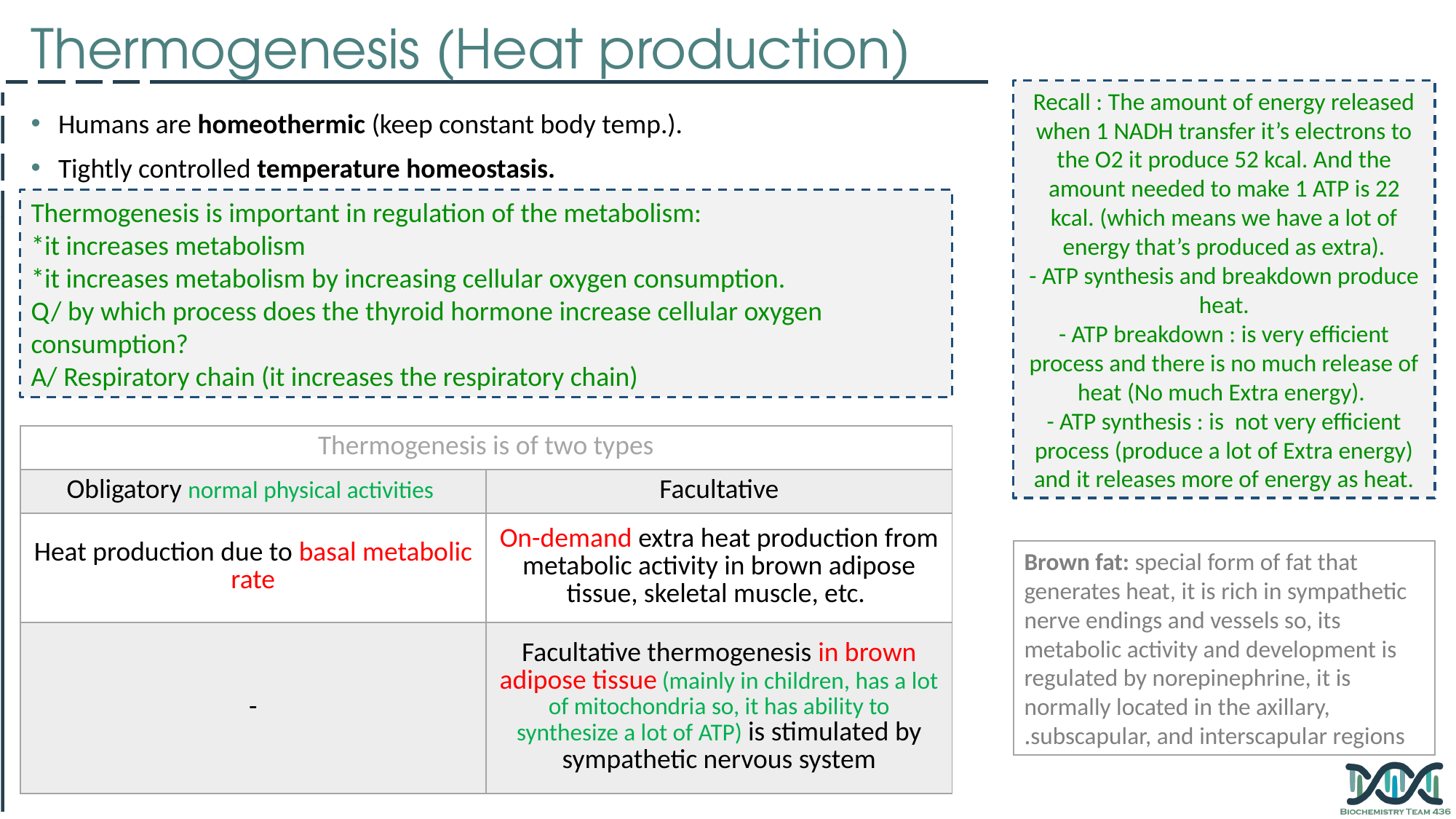

Thermogenesis (Heat production)
Recall : The amount of energy released when 1 NADH transfer it’s electrons to the O2 it produce 52 kcal. And the amount needed to make 1 ATP is 22 kcal. (which means we have a lot of energy that’s produced as extra).
- ATP synthesis and breakdown produce heat.
- ATP breakdown : is very efficient process and there is no much release of heat (No much Extra energy).
- ATP synthesis : is  not very efficient process (produce a lot of Extra energy) and it releases more of energy as heat.
Humans are homeothermic (keep constant body temp.).
Tightly controlled temperature homeostasis.

Thermogenesis is important in regulation of the metabolism:
*it increases metabolism
*it increases metabolism by increasing cellular oxygen consumption.
Q/ by which process does the thyroid hormone increase cellular oxygen consumption?
A/ Respiratory chain (it increases the respiratory chain)
| Thermogenesis is of two types |  |
| --- | --- |
| Obligatory normal physical activities | Facultative |
| Heat production due to basal metabolic rate | On-demand extra heat production from metabolic activity in brown adipose tissue, skeletal muscle, etc. |
| - | Facultative thermogenesis in brown adipose tissue (mainly in children, has a lot of mitochondria so, it has ability to synthesize a lot of ATP) is stimulated by sympathetic nervous system |
Brown fat: special form of fat that generates heat, it is rich in sympathetic nerve endings and vessels so, its metabolic activity and development is regulated by norepinephrine, it is normally located in the axillary, subscapular, and interscapular regions.